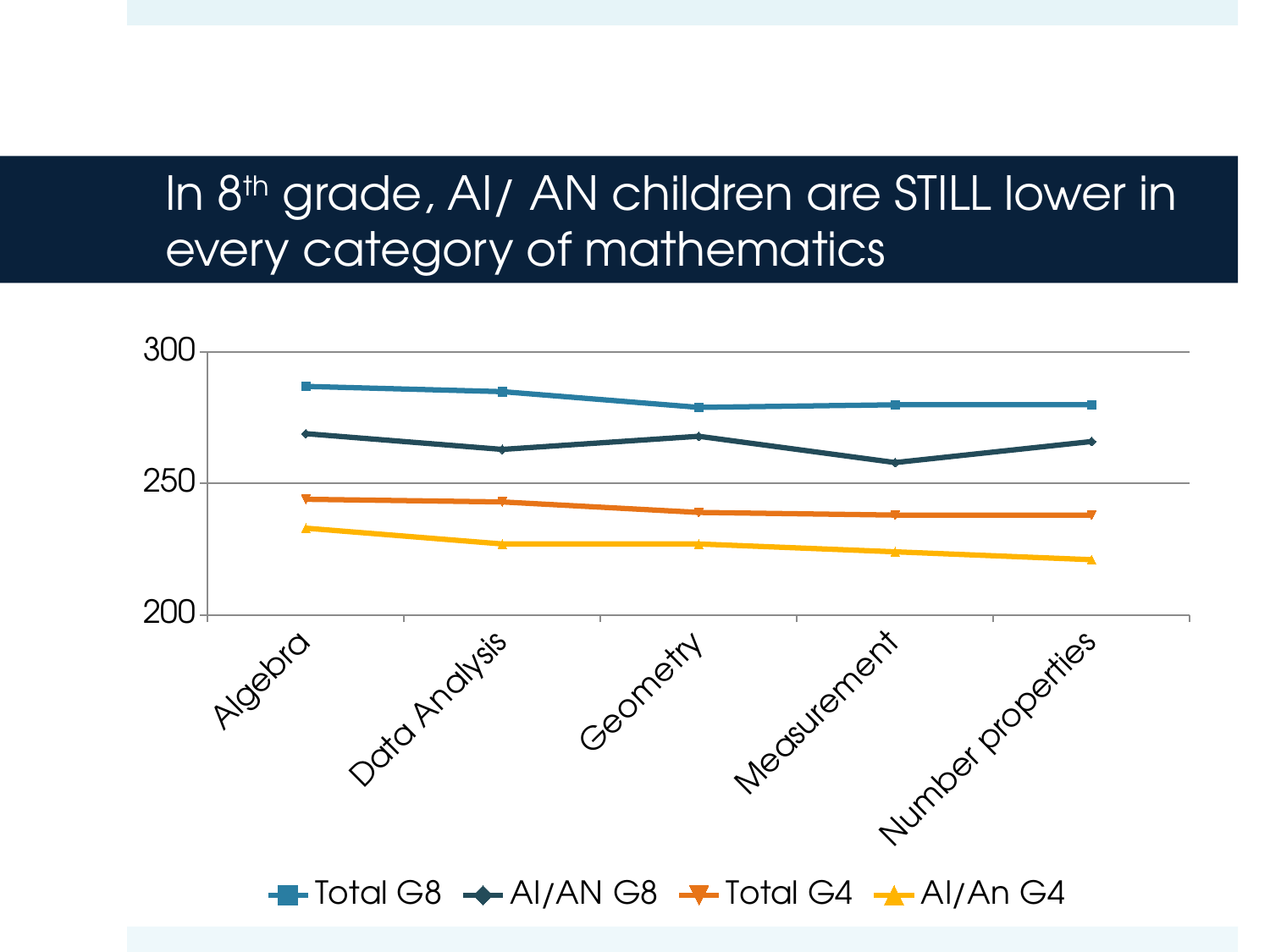

# In 8th grade, AI/ AN children are STILL lower in every category of mathematics

### Chart

| Category | Total G8 | AI/AN G8 | Total G4 | AI/An G4 |
|---|---|---|---|---|
| Algebra | 287.0 | 269.0 | 244.0 | 233.0 |
| Data Analysis | 285.0 | 263.0 | 243.0 | 227.0 |
| Geometry | 279.0 | 268.0 | 239.0 | 227.0 |
| Measurement | 280.0 | 258.0 | 238.0 | 224.0 |
| Number properties | 280.0 | 266.0 | 238.0 | 221.0 |